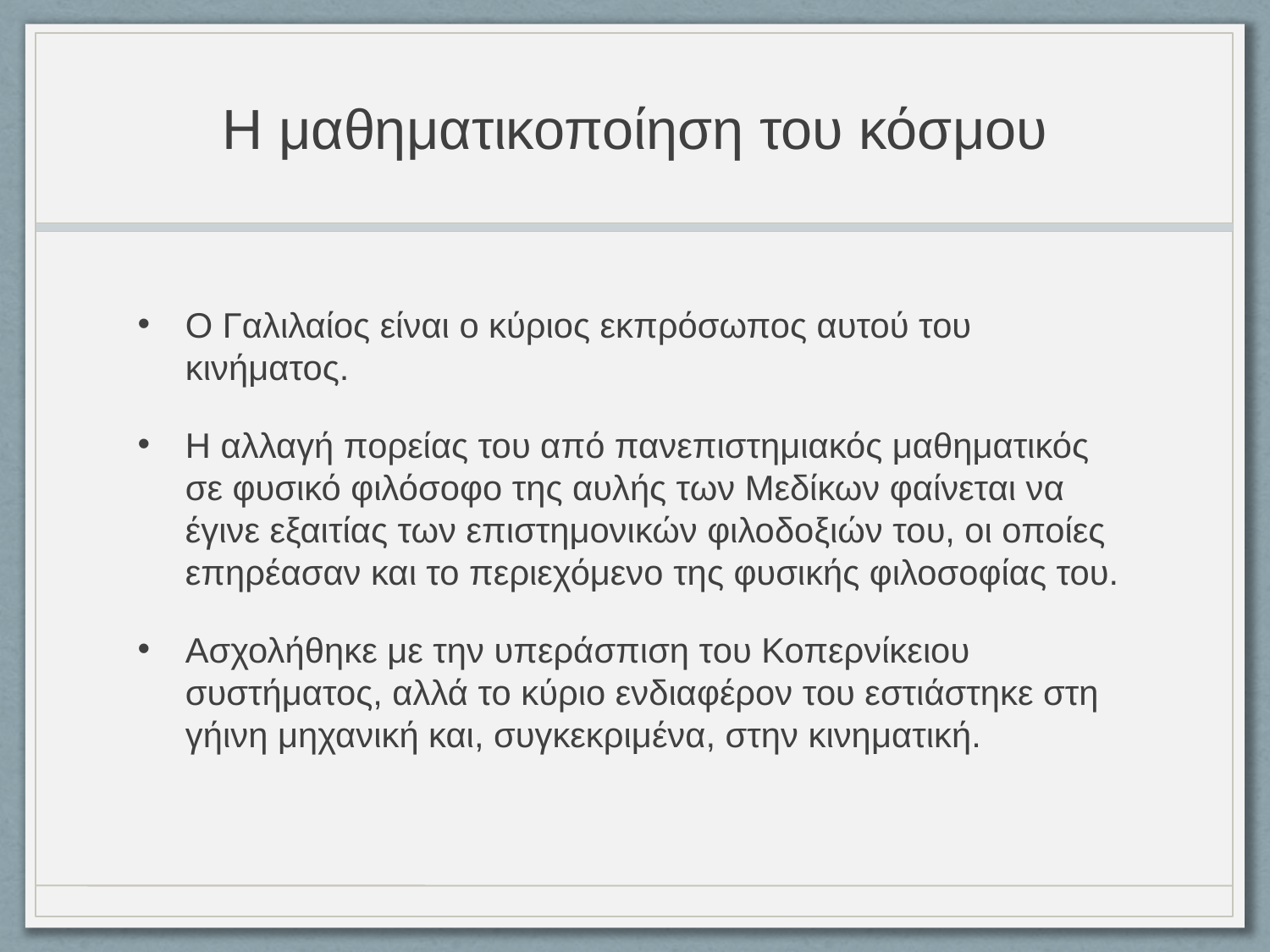

# Η μαθηματικοποίηση του κόσμου
Ο Γαλιλαίος είναι ο κύριος εκπρόσωπος αυτού του κινήματος.
Η αλλαγή πορείας του από πανεπιστημιακός μαθηματικός σε φυσικό φιλόσοφο της αυλής των Μεδίκων φαίνεται να έγινε εξαιτίας των επιστημονικών φιλοδοξιών του, οι οποίες επηρέασαν και το περιεχόμενο της φυσικής φιλοσοφίας του.
Ασχολήθηκε με την υπεράσπιση του Κοπερνίκειου συστήματος, αλλά το κύριο ενδιαφέρον του εστιάστηκε στη γήινη μηχανική και, συγκεκριμένα, στην κινηματική.